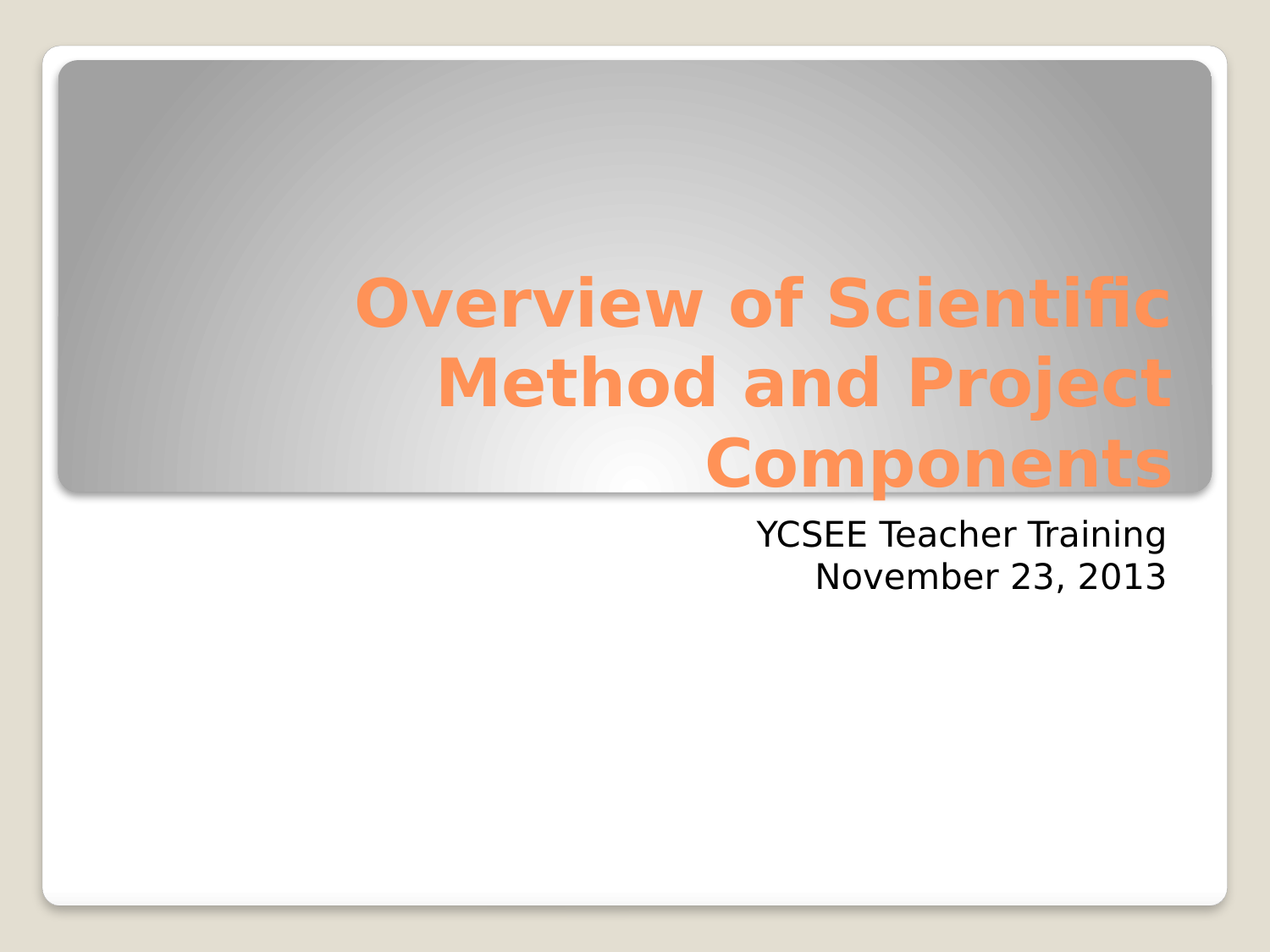

# Overview of Scientific Method and Project Components
YCSEE Teacher Training
November 23, 2013